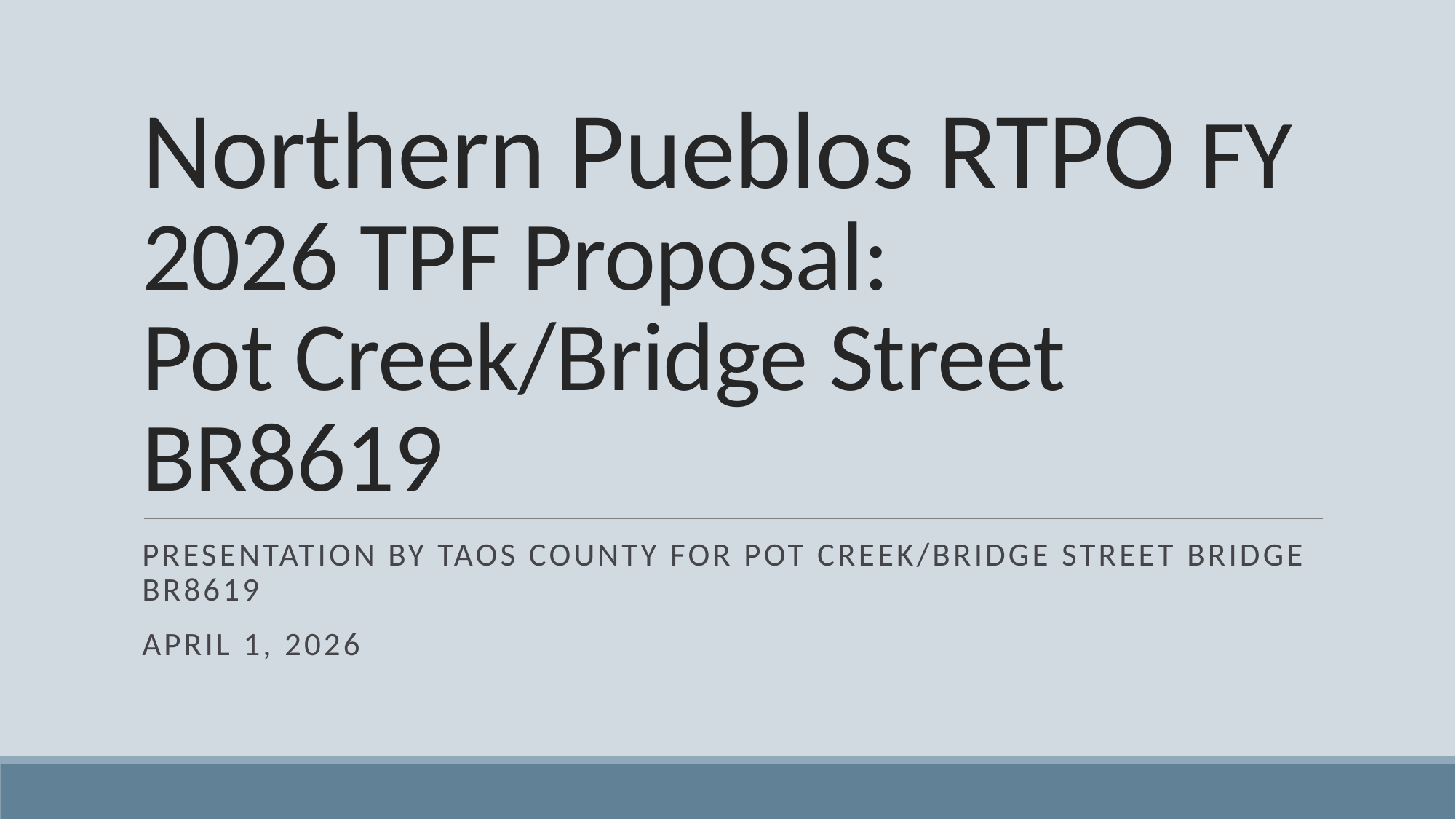

# Northern Pueblos RTPO FY 2026 TPF Proposal: Pot Creek/Bridge Street BR8619
Presentation by Taos county for Pot creek/bridge street bridge BR8619
April 1, 2026